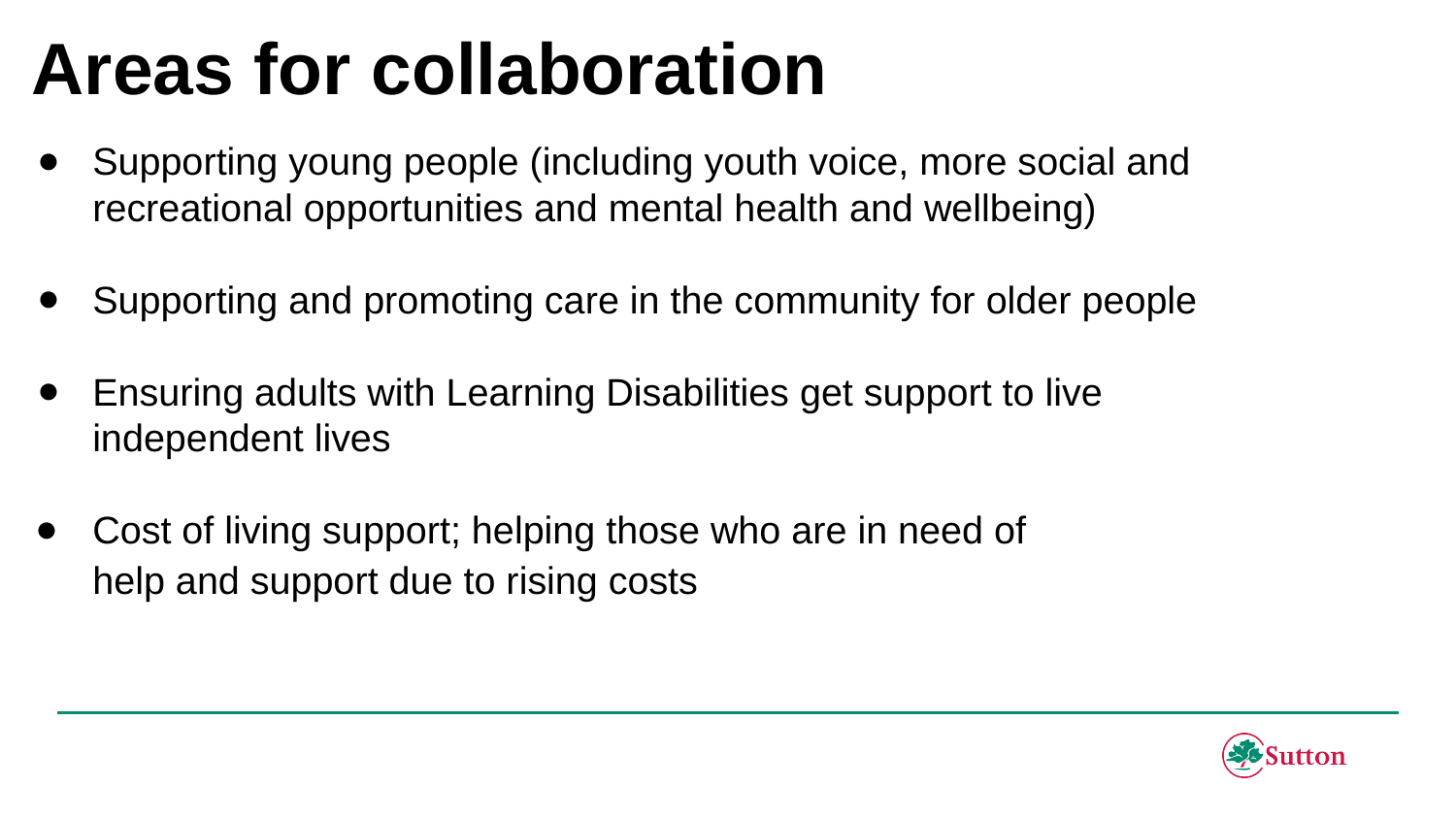

# Areas for collaboration

Supporting young people (including youth voice, more social and recreational opportunities and mental health and wellbeing)
Supporting and promoting care in the community for older people
Ensuring adults with Learning Disabilities get support to live independent lives
Cost of living support; helping those who are in need of
help and support due to rising costs